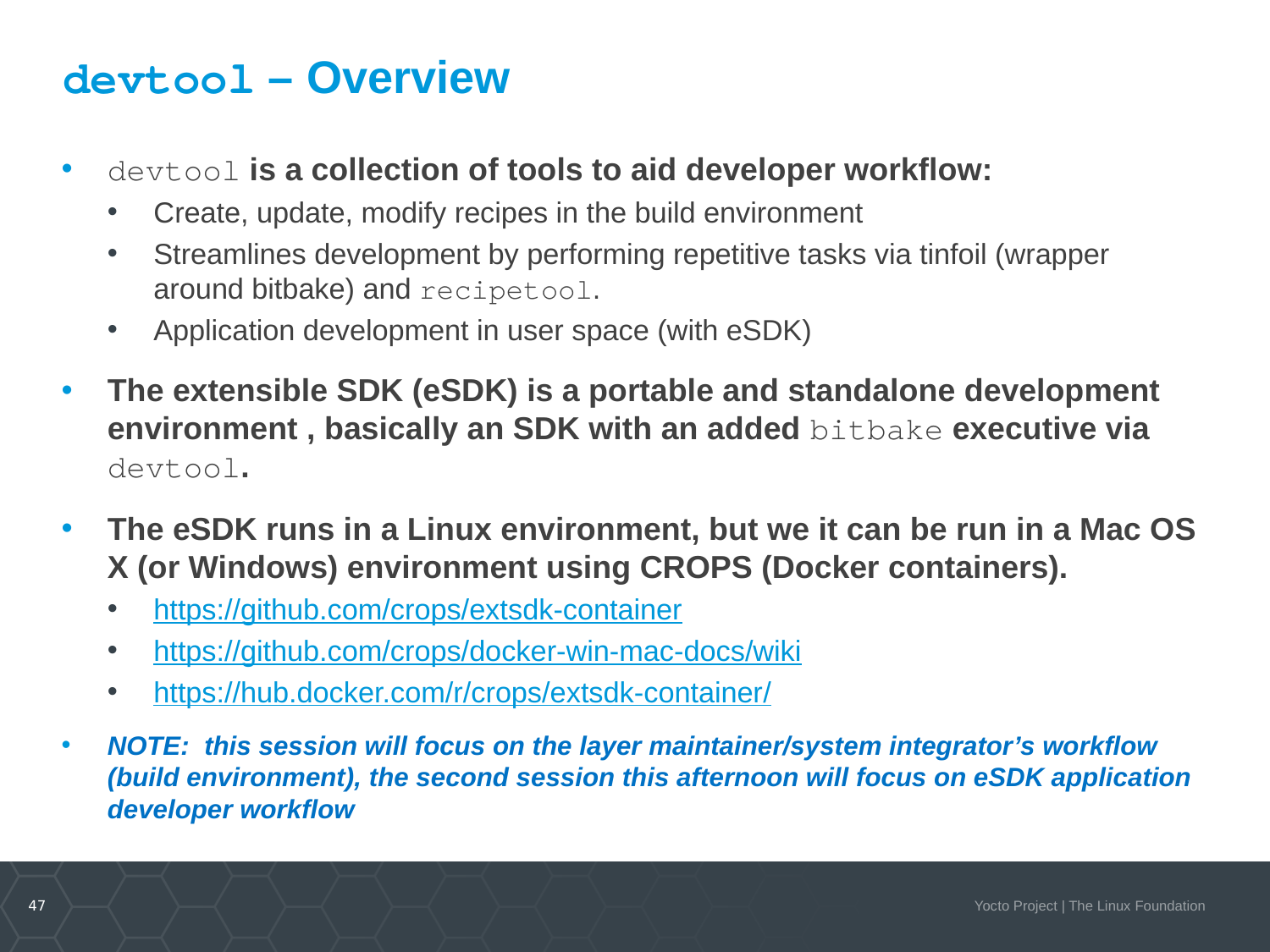

# devtool – Overview
devtool is a collection of tools to aid developer workflow:
Create, update, modify recipes in the build environment
Streamlines development by performing repetitive tasks via tinfoil (wrapper around bitbake) and recipetool.
Application development in user space (with eSDK)
The extensible SDK (eSDK) is a portable and standalone development environment , basically an SDK with an added bitbake executive via devtool.
The eSDK runs in a Linux environment, but we it can be run in a Mac OS X (or Windows) environment using CROPS (Docker containers).
https://github.com/crops/extsdk-container
https://github.com/crops/docker-win-mac-docs/wiki
https://hub.docker.com/r/crops/extsdk-container/
NOTE:  this session will focus on the layer maintainer/system integrator’s workflow (build environment), the second session this afternoon will focus on eSDK application developer workflow